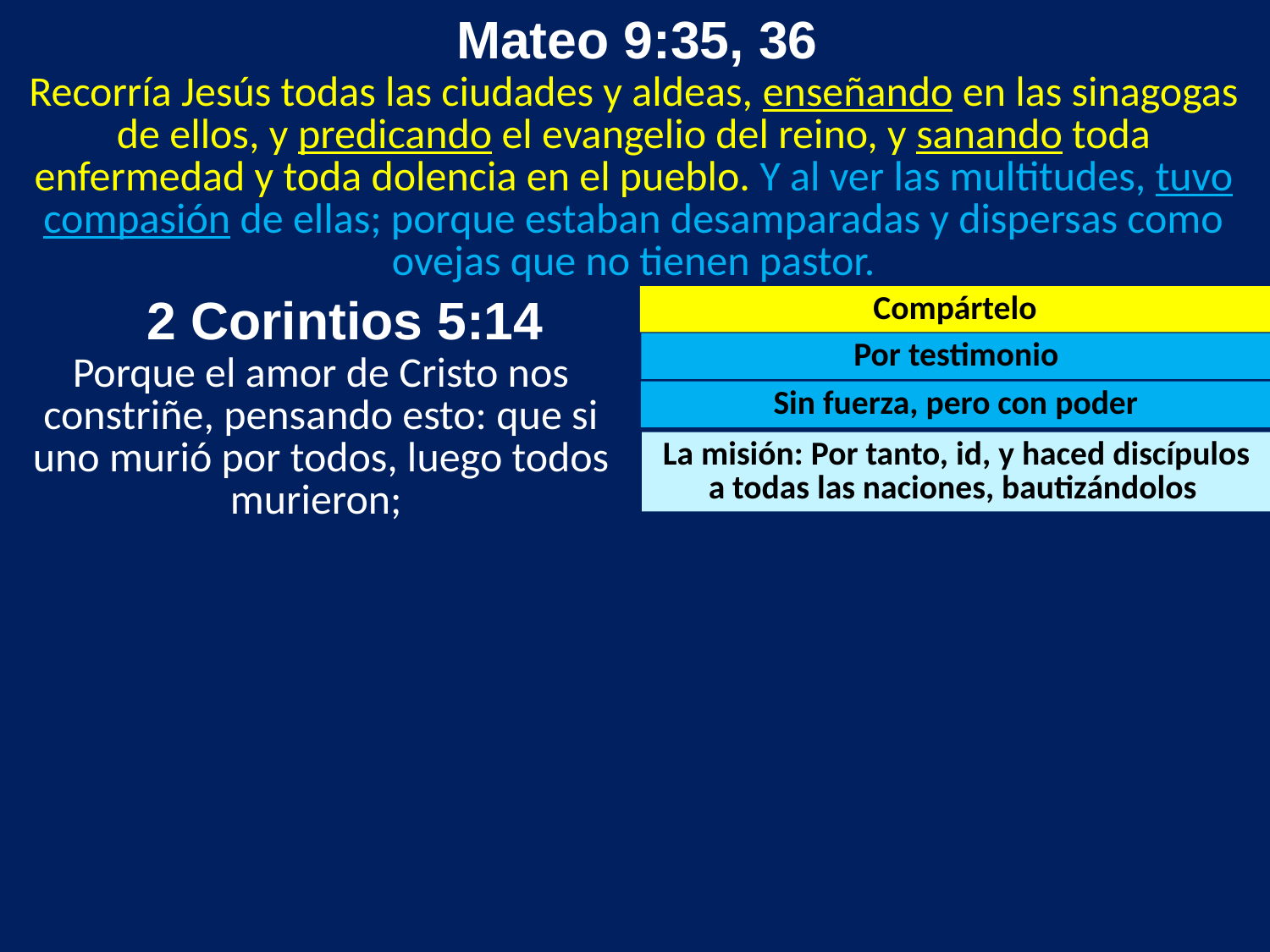

Mateo 9:35, 36
Recorría Jesús todas las ciudades y aldeas, enseñando en las sinagogas de ellos, y predicando el evangelio del reino, y sanando toda enfermedad y toda dolencia en el pueblo. Y al ver las multitudes, tuvo compasión de ellas; porque estaban desamparadas y dispersas como ovejas que no tienen pastor.
 2 Corintios 5:14
Compártelo
Por testimonio
Porque el amor de Cristo nos constriñe, pensando esto: que si uno murió por todos, luego todos murieron;
Sin fuerza, pero con poder
La misión: Por tanto, id, y haced discípulos a todas las naciones, bautizándolos